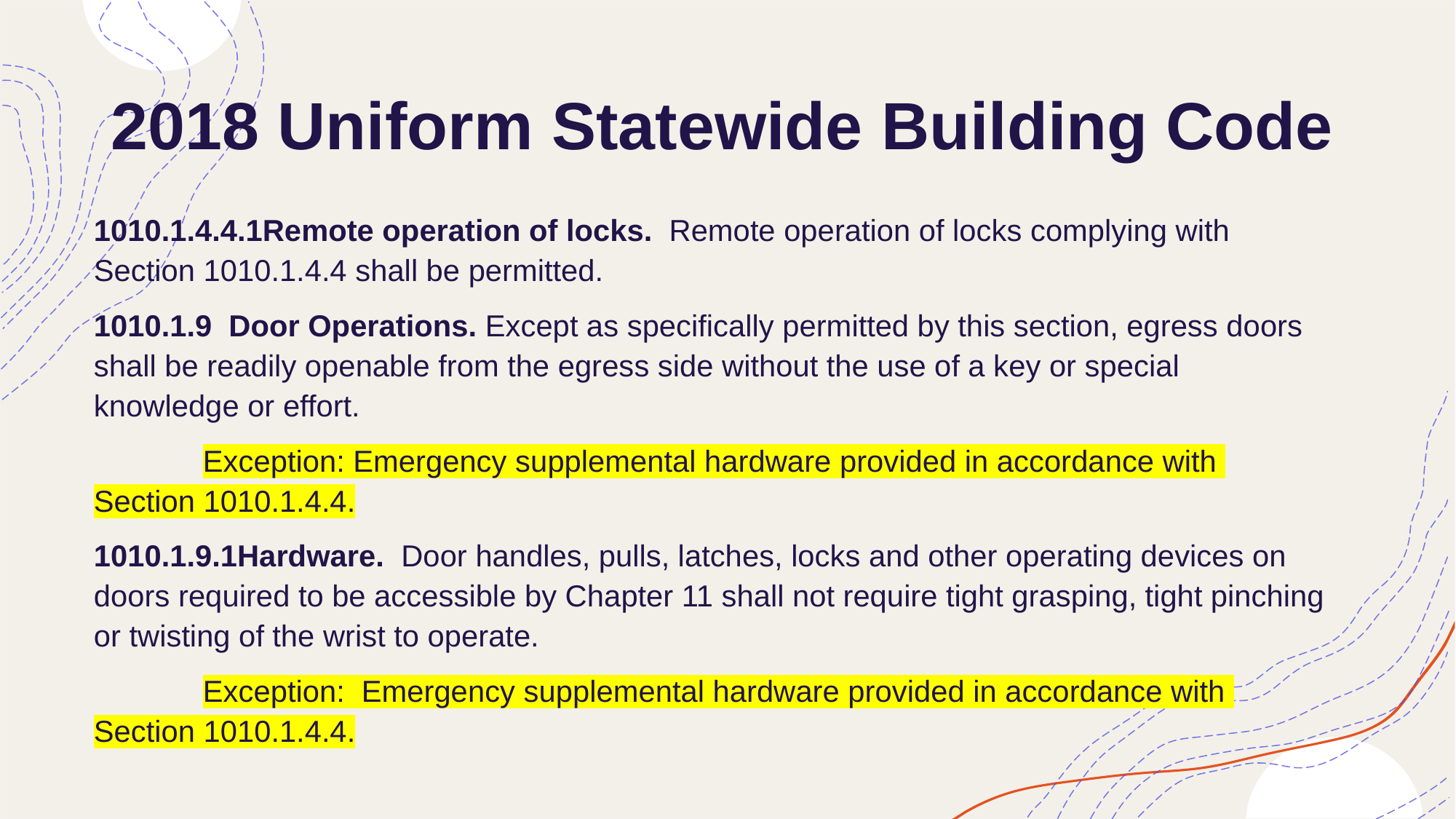

# 2018 Uniform Statewide Building Code
1010.1.4.4.1Remote operation of locks.  Remote operation of locks complying with Section 1010.1.4.4 shall be permitted.
1010.1.9  Door Operations. Except as specifically permitted by this section, egress doors shall be readily openable from the egress side without the use of a key or special knowledge or effort.
	Exception: Emergency supplemental hardware provided in accordance with 	Section 1010.1.4.4.
1010.1.9.1Hardware.  Door handles, pulls, latches, locks and other operating devices on doors required to be accessible by Chapter 11 shall not require tight grasping, tight pinching or twisting of the wrist to operate.
	Exception:  Emergency supplemental hardware provided in accordance with 	Section 1010.1.4.4.